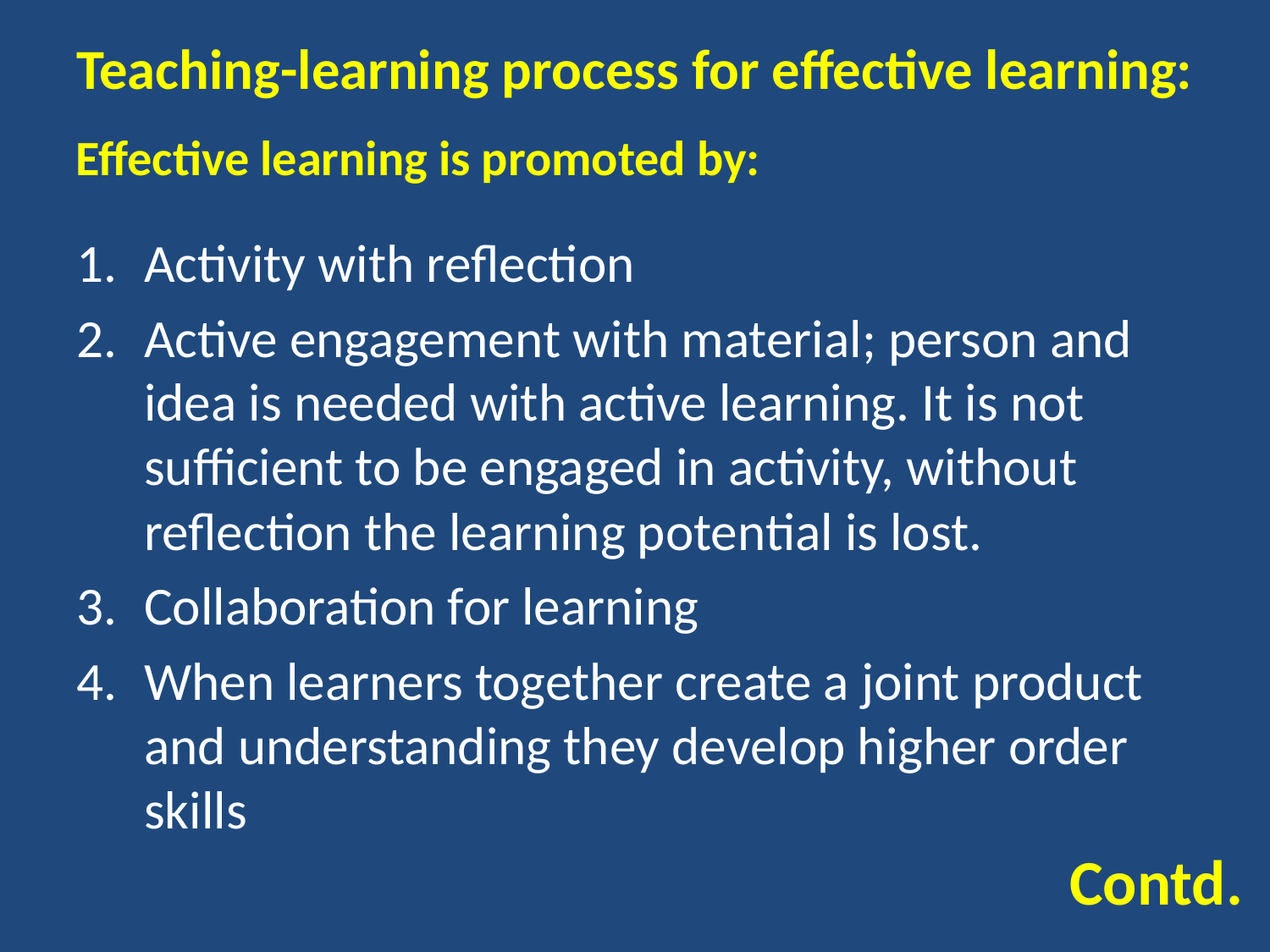

# Teaching-learning process for effective learning:
Effective learning is promoted by:
Activity with reflection
Active engagement with material; person and idea is needed with active learning. It is not sufficient to be engaged in activity, without reflection the learning potential is lost.
Collaboration for learning
When learners together create a joint product and understanding they develop higher order skills
Contd.